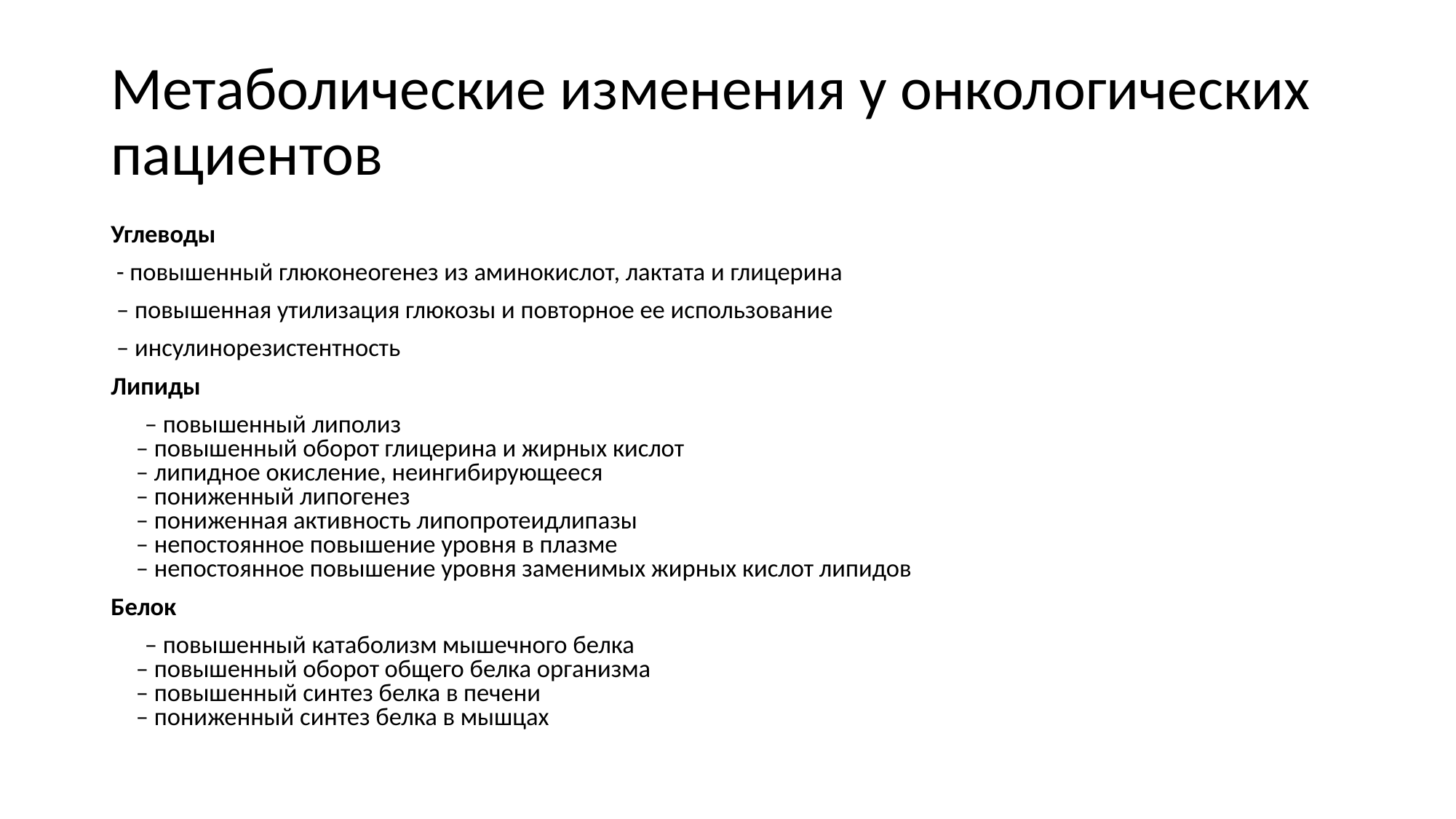

# Метаболические изменения у онкологических пациентов
Углеводы
 - повышенный глюконеогенез из аминокислот, лактата и глицерина
 – повышенная утилизация глюкозы и повторное ее использование
 – инсулинорезистентность
Липиды
      – повышенный липолиз
– повышенный оборот глицерина и жирных кислот
– липидное окисление, неингибирующееся
– пониженный липогенез
– пониженная активность липопротеидлипазы
– непостоянное повышение уровня в плазме
– непостоянное повышение уровня заменимых жирных кислот липидов
Белок
      – повышенный катаболизм мышечного белка
– повышенный оборот общего белка организма
– повышенный синтез белка в печени
– пониженный синтез белка в мышцах